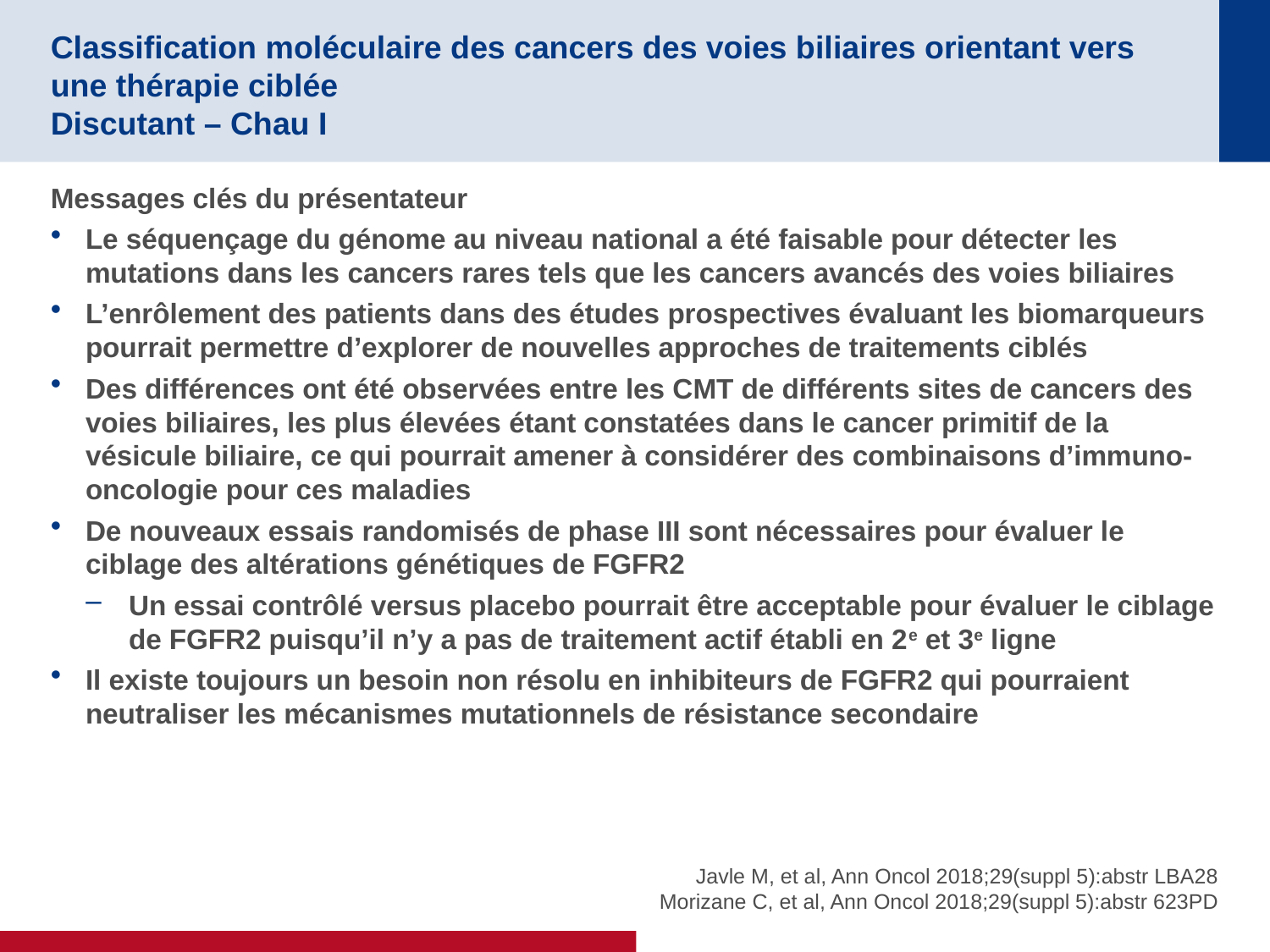

# Classification moléculaire des cancers des voies biliaires orientant vers une thérapie ciblée Discutant – Chau I
Messages clés du présentateur
Le séquençage du génome au niveau national a été faisable pour détecter les mutations dans les cancers rares tels que les cancers avancés des voies biliaires
L’enrôlement des patients dans des études prospectives évaluant les biomarqueurs pourrait permettre d’explorer de nouvelles approches de traitements ciblés
Des différences ont été observées entre les CMT de différents sites de cancers des voies biliaires, les plus élevées étant constatées dans le cancer primitif de la vésicule biliaire, ce qui pourrait amener à considérer des combinaisons d’immuno-oncologie pour ces maladies
De nouveaux essais randomisés de phase III sont nécessaires pour évaluer le ciblage des altérations génétiques de FGFR2
Un essai contrôlé versus placebo pourrait être acceptable pour évaluer le ciblage de FGFR2 puisqu’il n’y a pas de traitement actif établi en 2e et 3e ligne
Il existe toujours un besoin non résolu en inhibiteurs de FGFR2 qui pourraient neutraliser les mécanismes mutationnels de résistance secondaire
Javle M, et al, Ann Oncol 2018;29(suppl 5):abstr LBA28
Morizane C, et al, Ann Oncol 2018;29(suppl 5):abstr 623PD